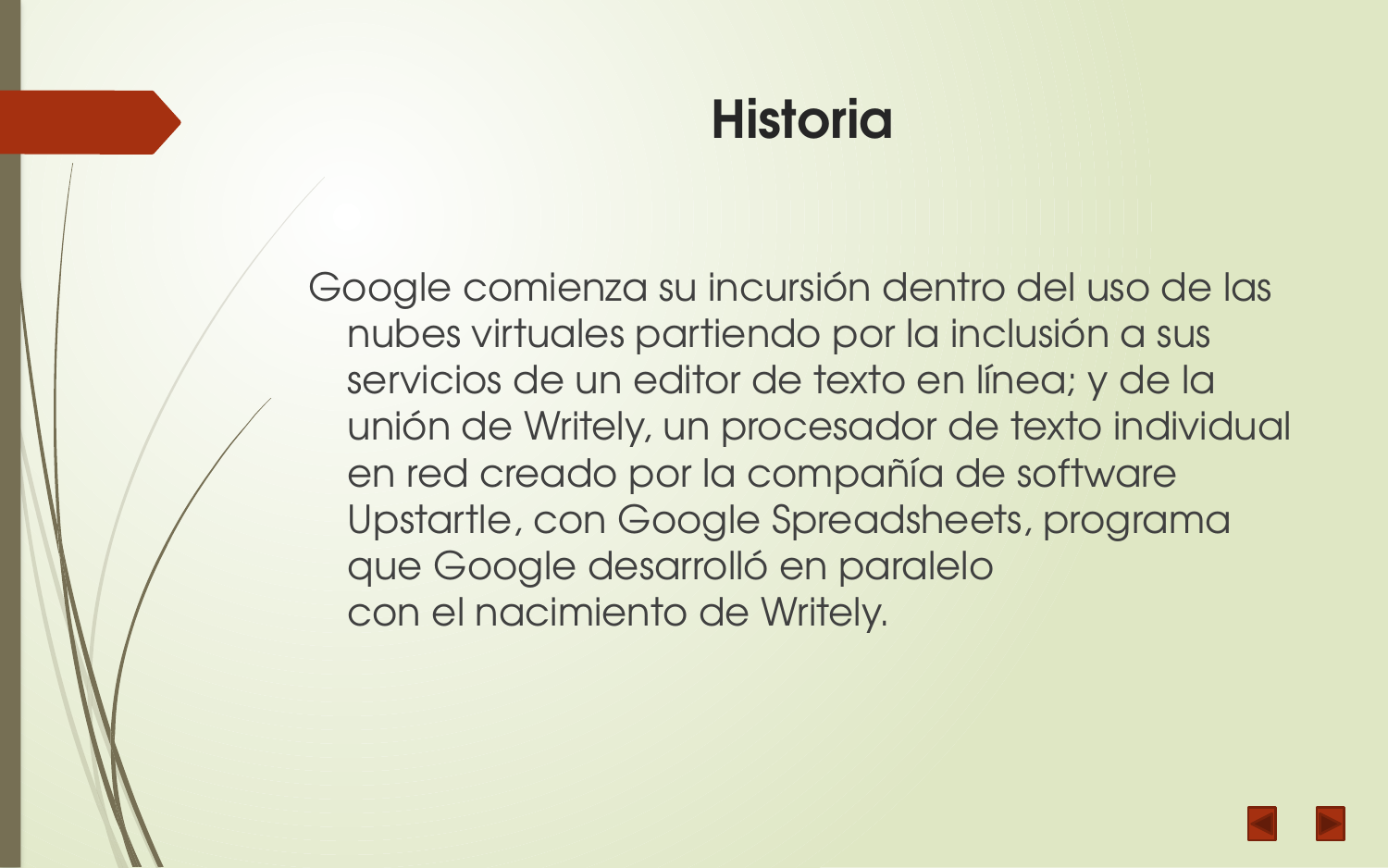

# Historia

Google comienza su incursión dentro del uso de las nubes virtuales partiendo por la inclusión a sus servicios de un editor de texto en línea; y de la unión de Writely, un procesador de texto individual en red creado por la compañía de software Upstartle, con Google Spreadsheets, programa que Google desarrolló en paralelo
con el nacimiento de Writely.